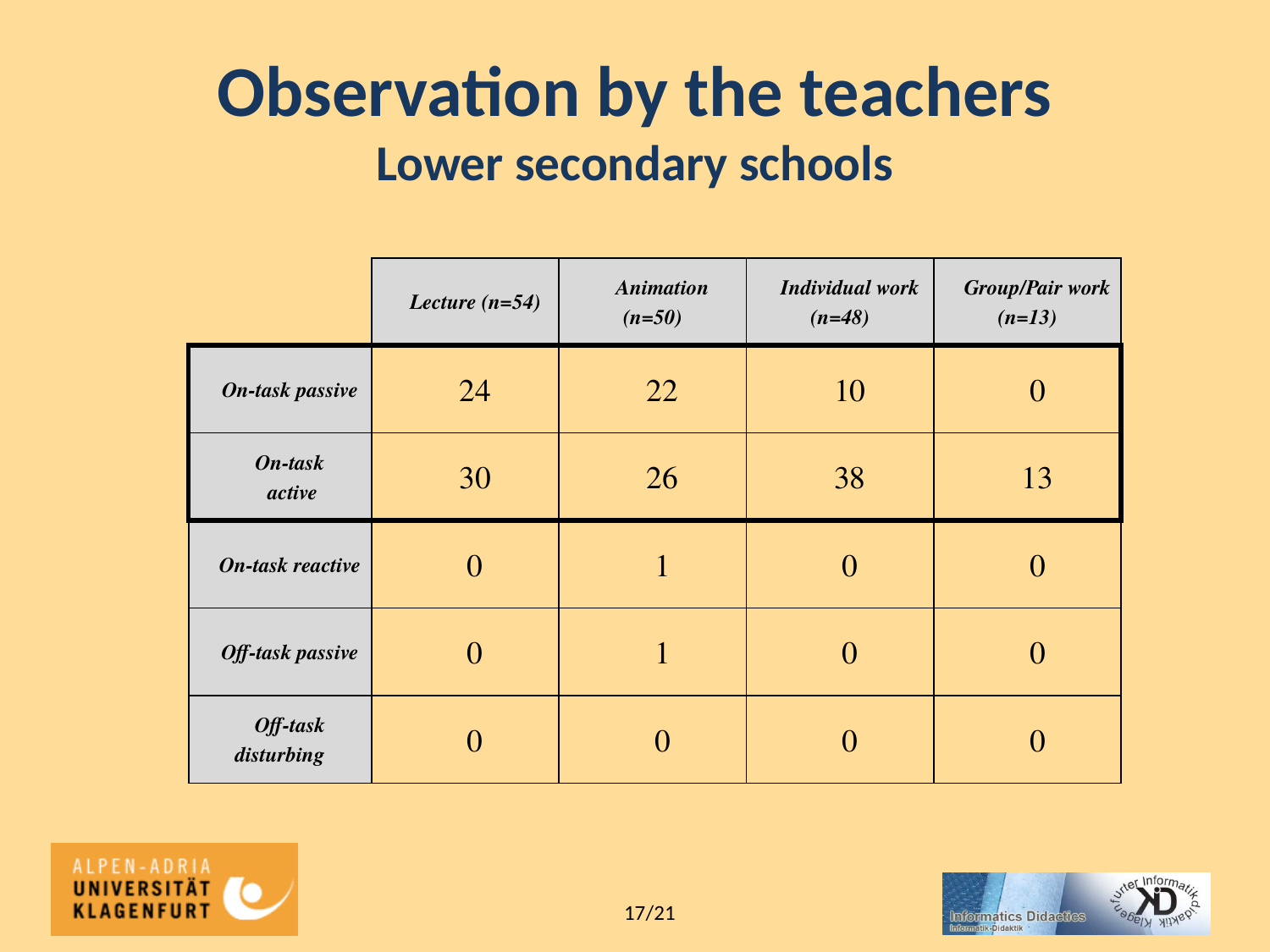

# Observation by the teachers Lower secondary schools
|  | Lecture (n=54) | Animation (n=50) | Individual work (n=48) | Group/Pair work (n=13) |
| --- | --- | --- | --- | --- |
| On-task passive | 24 | 22 | 10 | 0 |
| On-task active | 30 | 26 | 38 | 13 |
| On-task reactive | 0 | 1 | 0 | 0 |
| Off-task passive | 0 | 1 | 0 | 0 |
| Off-task disturbing | 0 | 0 | 0 | 0 |